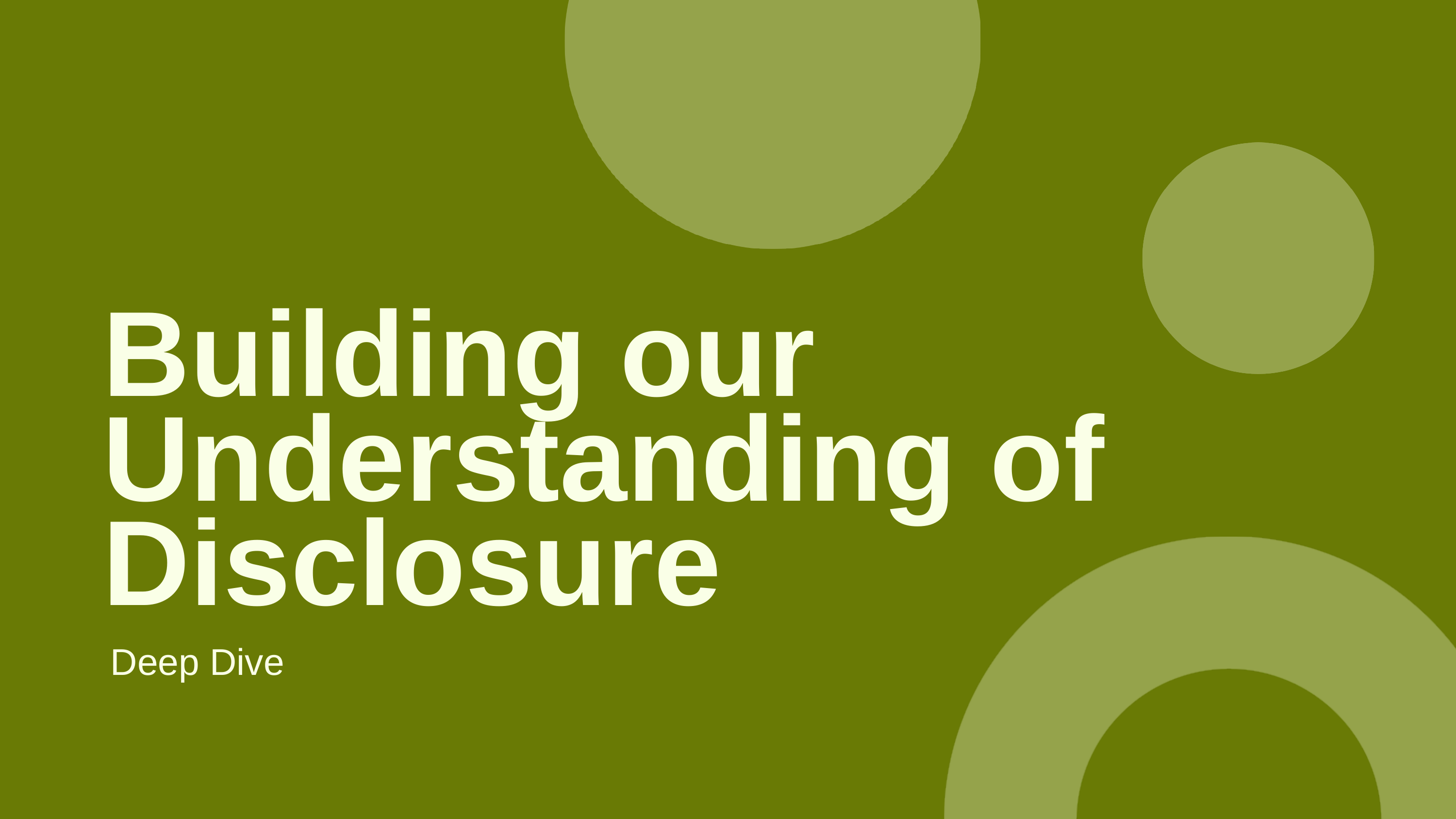

Building our Understanding of Disclosure

Deep Dive